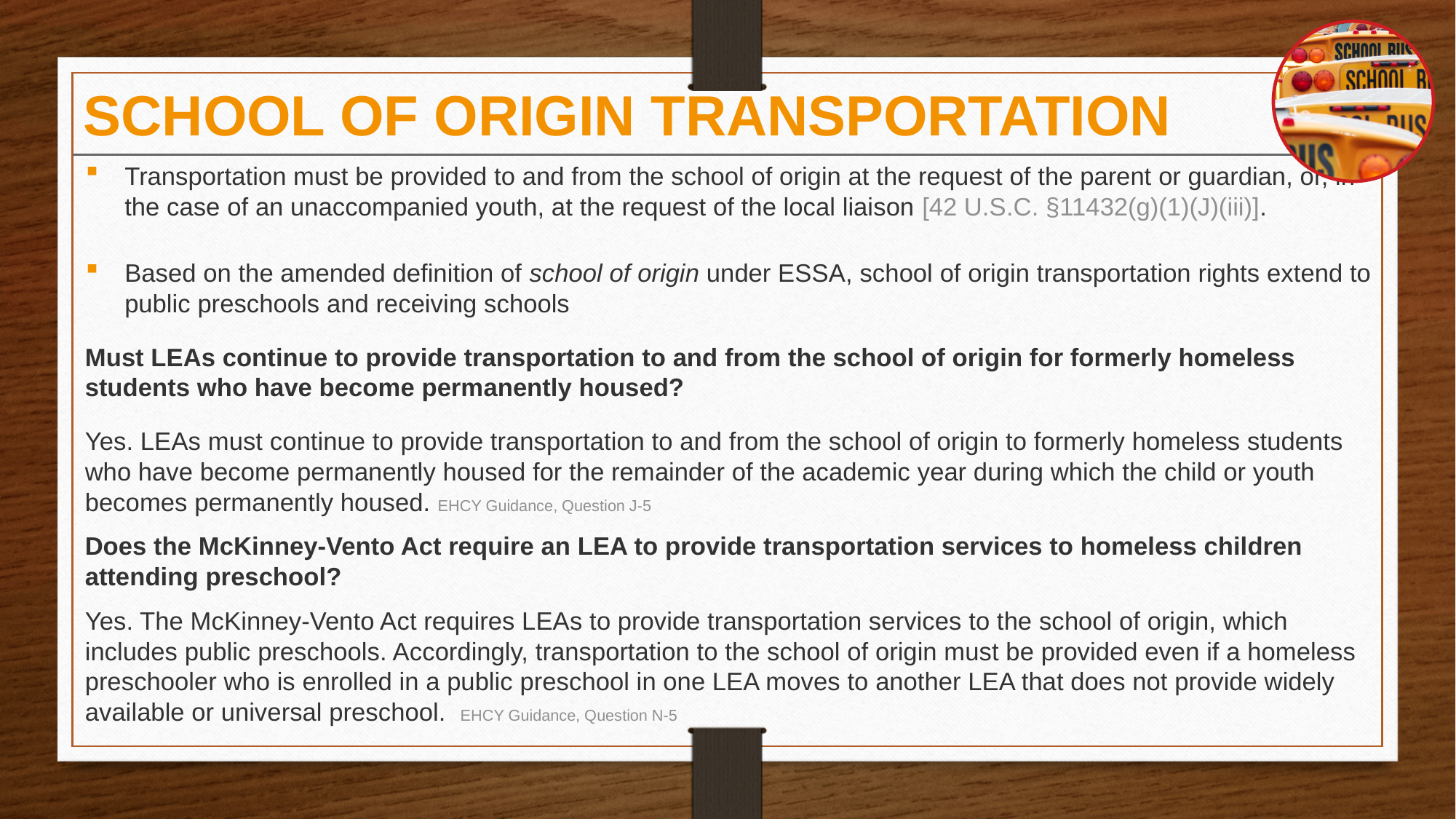

# School of origin transportation
Transportation must be provided to and from the school of origin at the request of the parent or guardian, or, in the case of an unaccompanied youth, at the request of the local liaison [42 U.S.C. §11432(g)(1)(J)(iii)].
Based on the amended definition of school of origin under ESSA, school of origin transportation rights extend to public preschools and receiving schools
Must LEAs continue to provide transportation to and from the school of origin for formerly homeless students who have become permanently housed?
Yes. LEAs must continue to provide transportation to and from the school of origin to formerly homeless students who have become permanently housed for the remainder of the academic year during which the child or youth becomes permanently housed. EHCY Guidance, Question J-5
Does the McKinney-Vento Act require an LEA to provide transportation services to homeless children attending preschool?
Yes. The McKinney-Vento Act requires LEAs to provide transportation services to the school of origin, which includes public preschools. Accordingly, transportation to the school of origin must be provided even if a homeless preschooler who is enrolled in a public preschool in one LEA moves to another LEA that does not provide widely available or universal preschool.  EHCY Guidance, Question N-5